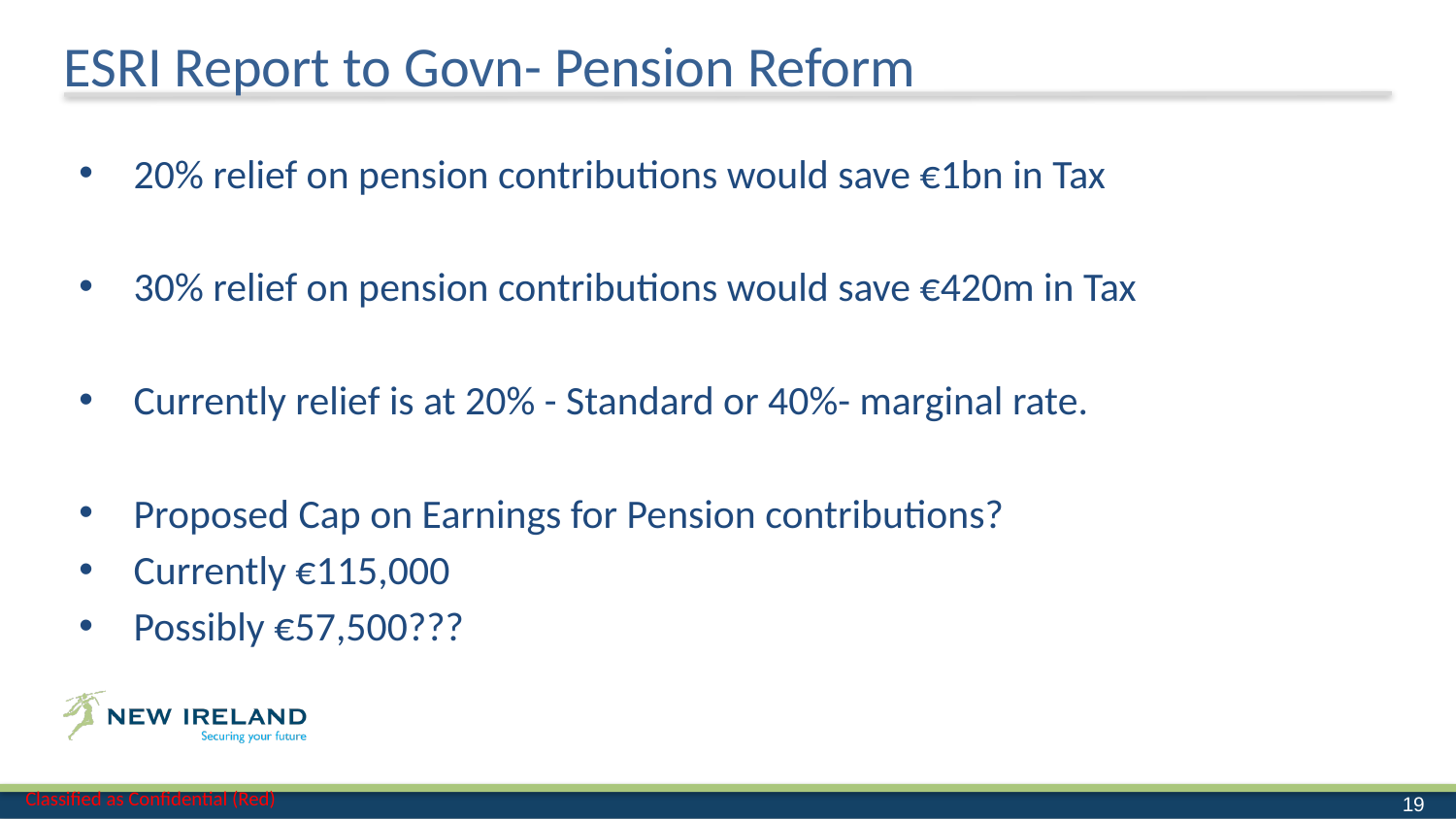

ESRI Report to Govn- Pension Reform
20% relief on pension contributions would save €1bn in Tax

30% relief on pension contributions would save €420m in Tax

Currently relief is at 20% - Standard or 40%- marginal rate.

Proposed Cap on Earnings for Pension contributions?
Currently €115,000
Possibly €57,500???